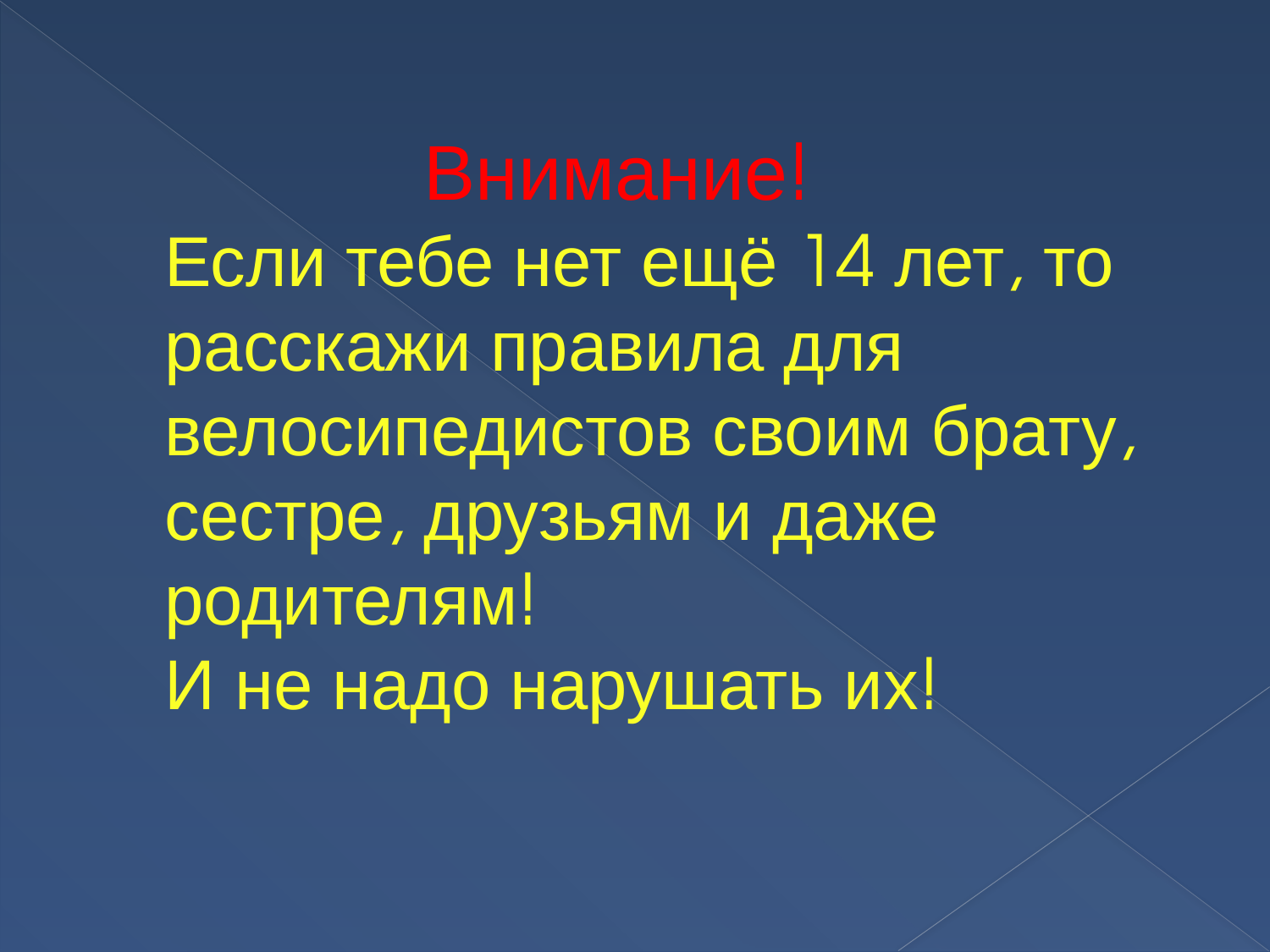

# Внимание! Если тебе нет ещё 14 лет, то расскажи правила для велосипедистов своим брату, сестре, друзьям и даже родителям! И не надо нарушать их!